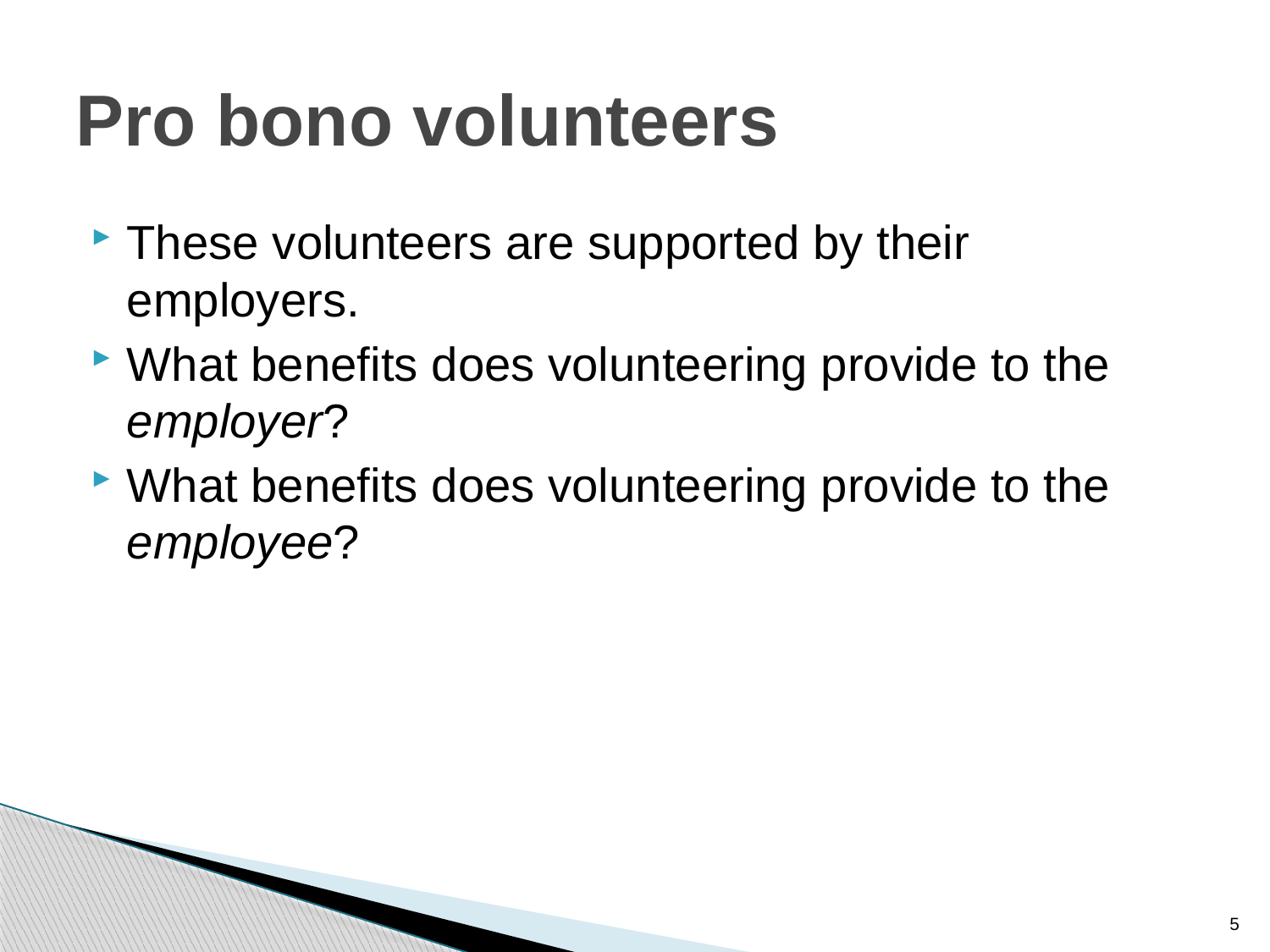

# Pro bono volunteers
These volunteers are supported by their employers.
What benefits does volunteering provide to the employer?
What benefits does volunteering provide to the employee?

5